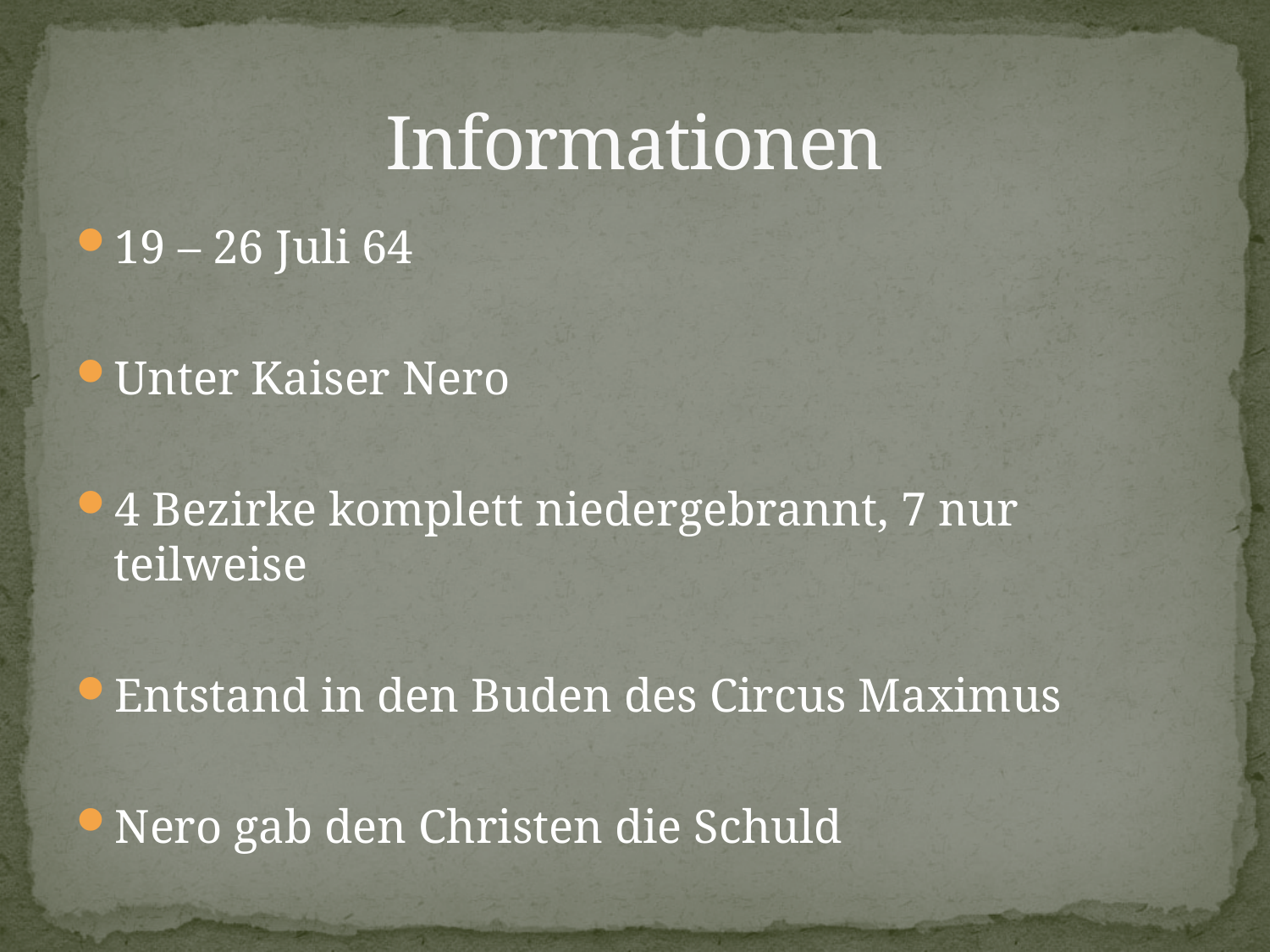

# Informationen
19 – 26 Juli 64

Unter Kaiser Nero

4 Bezirke komplett niedergebrannt, 7 nur teilweise

Entstand in den Buden des Circus Maximus

Nero gab den Christen die Schuld